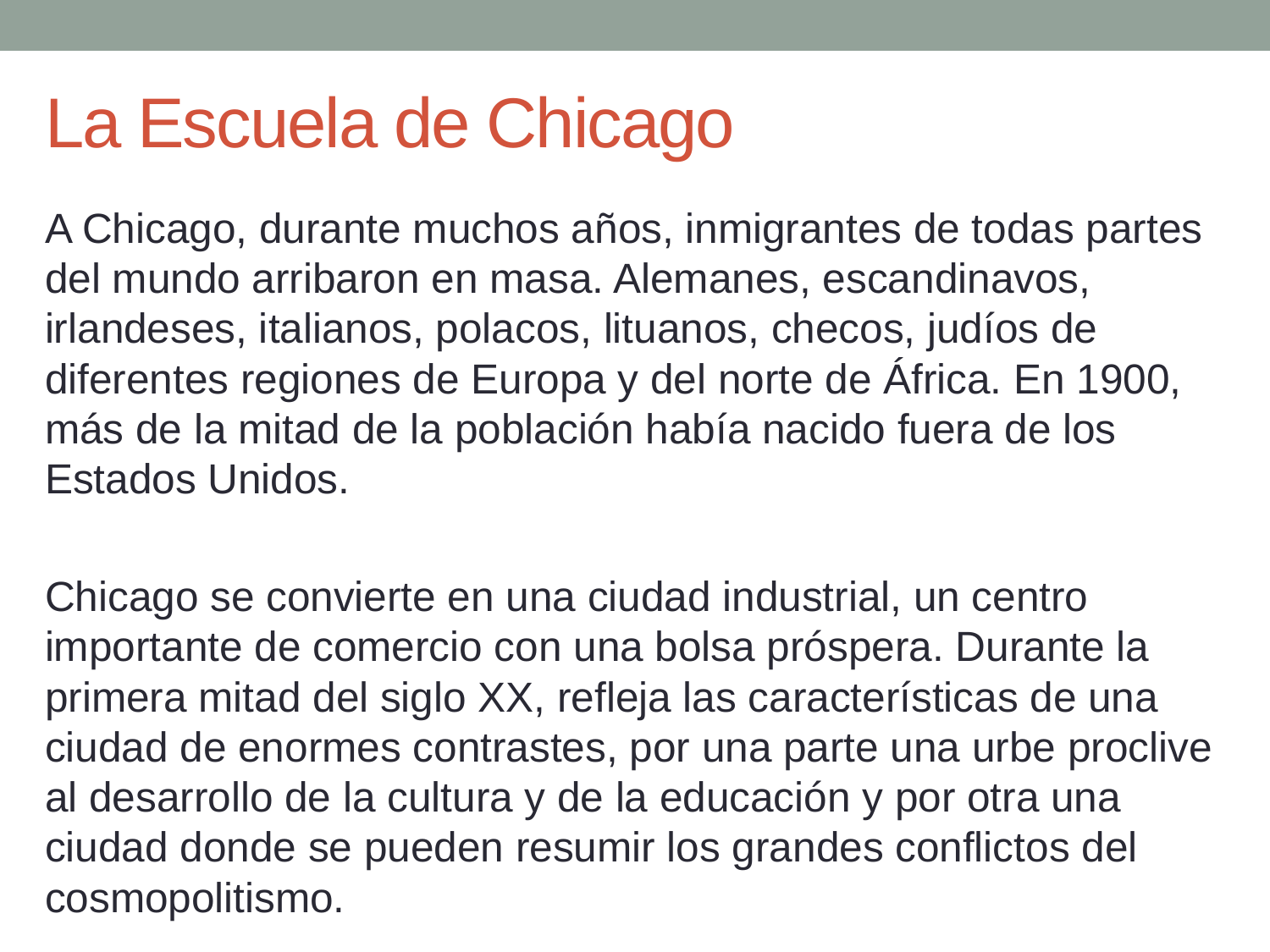

# La Escuela de Chicago
A Chicago, durante muchos años, inmigrantes de todas partes del mundo arribaron en masa. Alemanes, escandinavos, irlandeses, italianos, polacos, lituanos, checos, judíos de diferentes regiones de Europa y del norte de África. En 1900, más de la mitad de la población había nacido fuera de los Estados Unidos.

Chicago se convierte en una ciudad industrial, un centro importante de comercio con una bolsa próspera. Durante la primera mitad del siglo XX, refleja las características de una ciudad de enormes contrastes, por una parte una urbe proclive al desarrollo de la cultura y de la educación y por otra una ciudad donde se pueden resumir los grandes conflictos del cosmopolitismo.